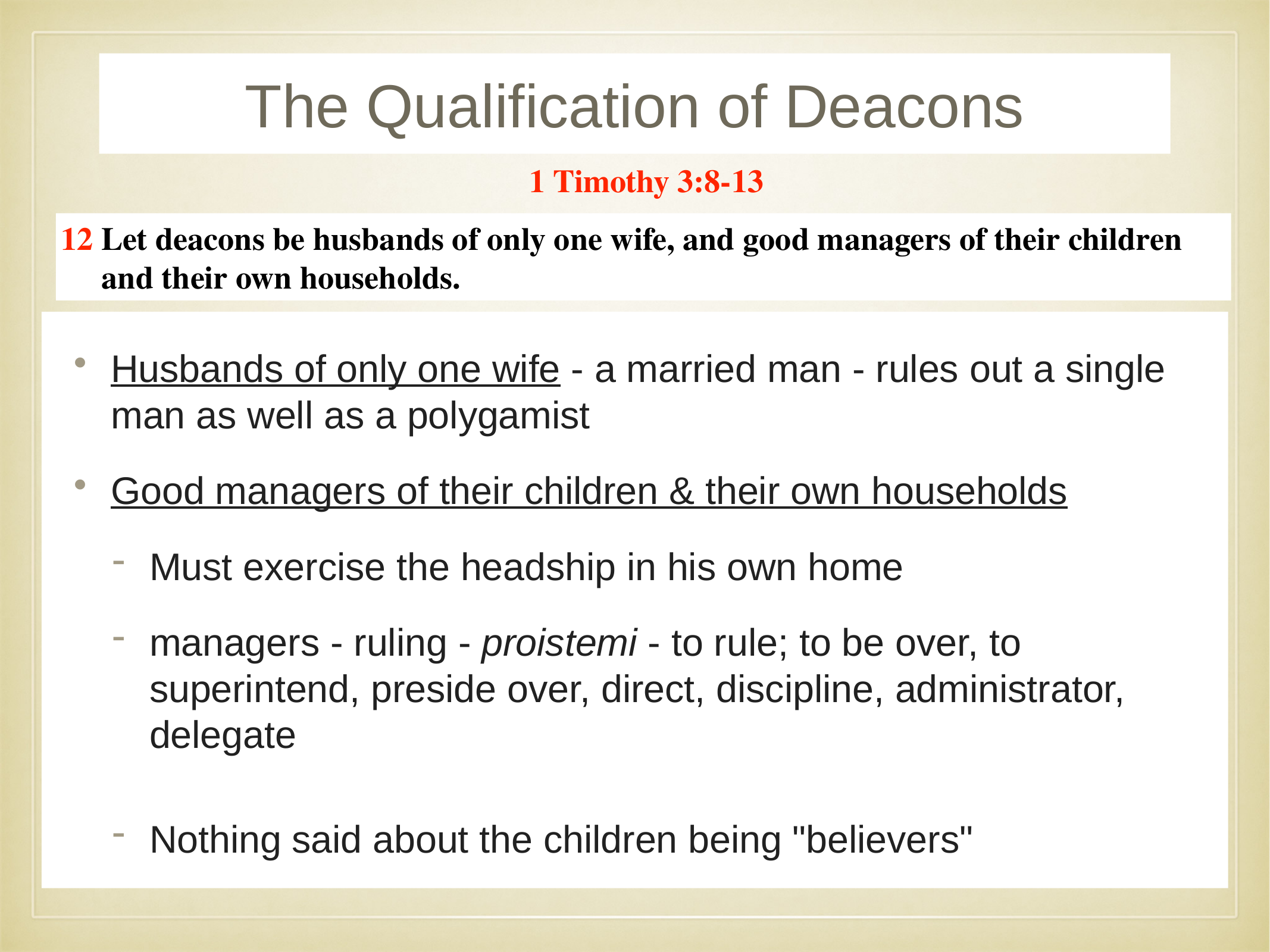

# The Qualification of Deacons
1 Timothy 3:8-13
12 Let deacons be husbands of only one wife, and good managers of their children and their own households.
Husbands of only one wife - a married man - rules out a single man as well as a polygamist
Good managers of their children & their own households
Must exercise the headship in his own home
managers - ruling - proistemi - to rule; to be over, to superintend, preside over, direct, discipline, administrator, delegate
Nothing said about the children being "believers"